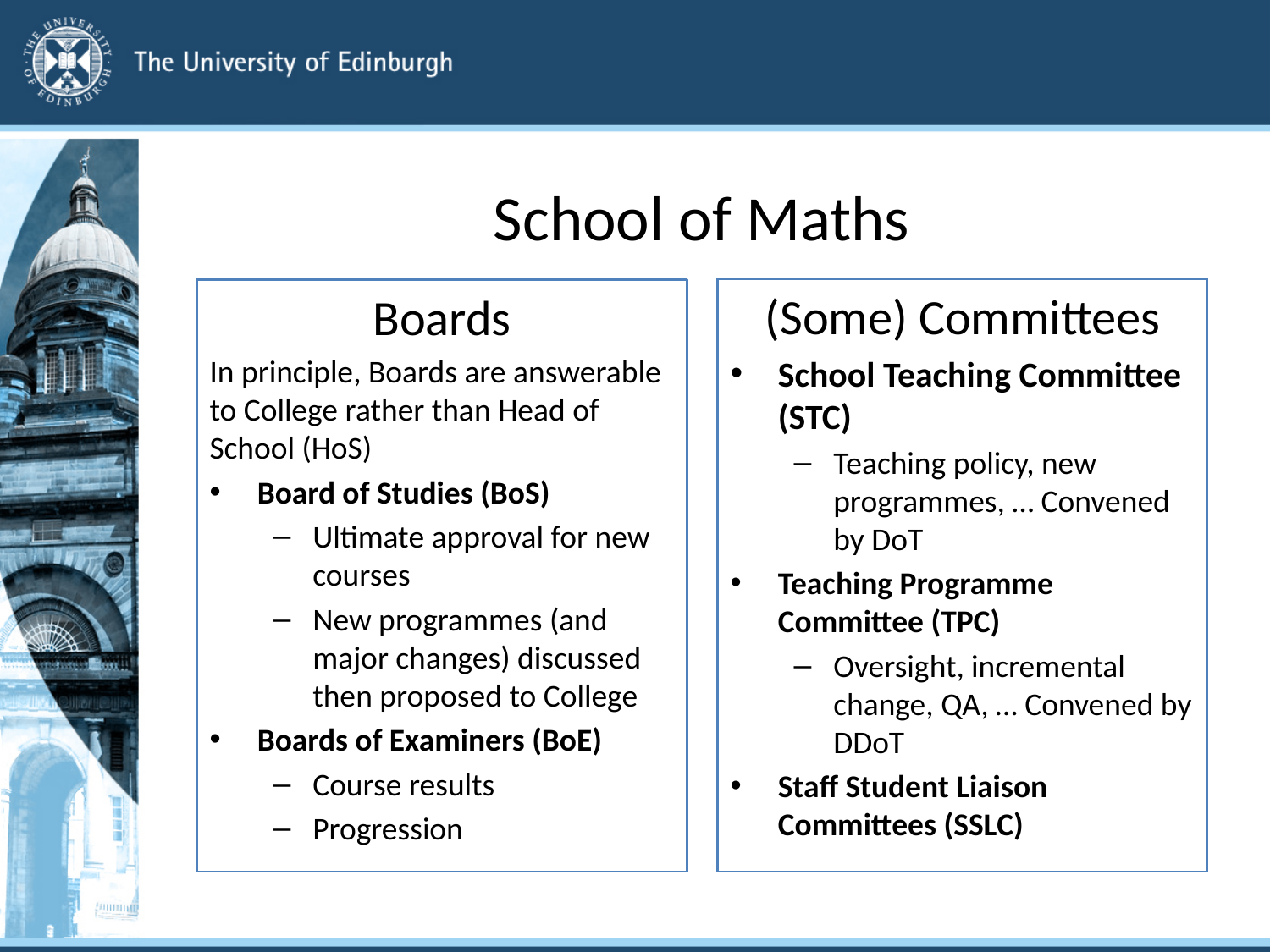

# School of Maths
(Some) Committees
School Teaching Committee (STC)
Teaching policy, new programmes, … Convened by DoT
Teaching Programme Committee (TPC)
Oversight, incremental change, QA, … Convened by DDoT
Staff Student Liaison Committees (SSLC)
Boards
In principle, Boards are answerable to College rather than Head of School (HoS)
Board of Studies (BoS)
Ultimate approval for new courses
New programmes (and major changes) discussed then proposed to College
Boards of Examiners (BoE)
Course results
Progression